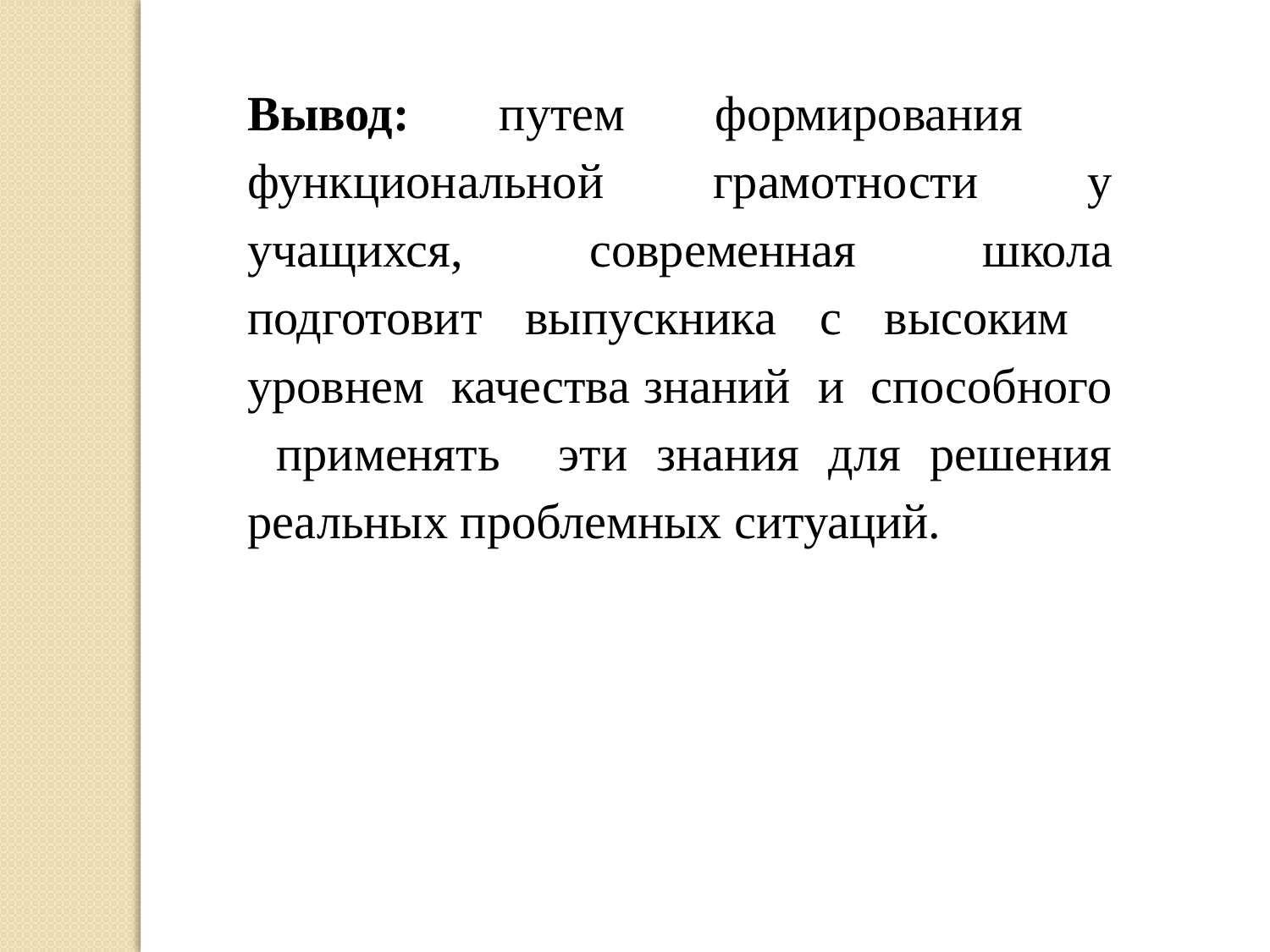

Вывод: путем формирования  функциональной грамотности у учащихся, современная школа подготовит выпускника с высоким  уровнем  качества знаний  и  способного  применять  эти знания для решения реальных проблемных ситуаций.